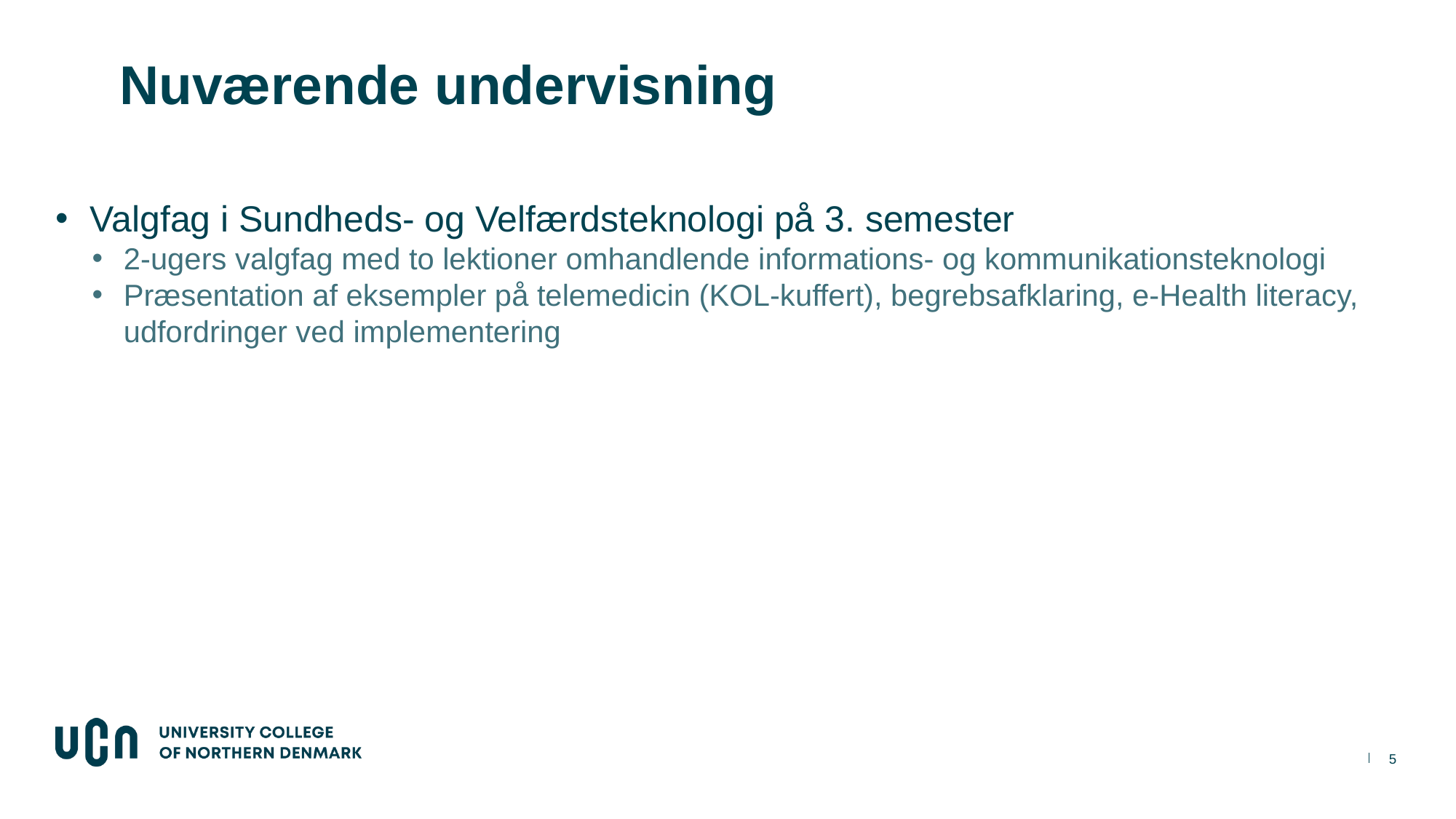

# Nuværende undervisning
Valgfag i Sundheds- og Velfærdsteknologi på 3. semester
2-ugers valgfag med to lektioner omhandlende informations- og kommunikationsteknologi
Præsentation af eksempler på telemedicin (KOL-kuffert), begrebsafklaring, e-Health literacy, udfordringer ved implementering
5